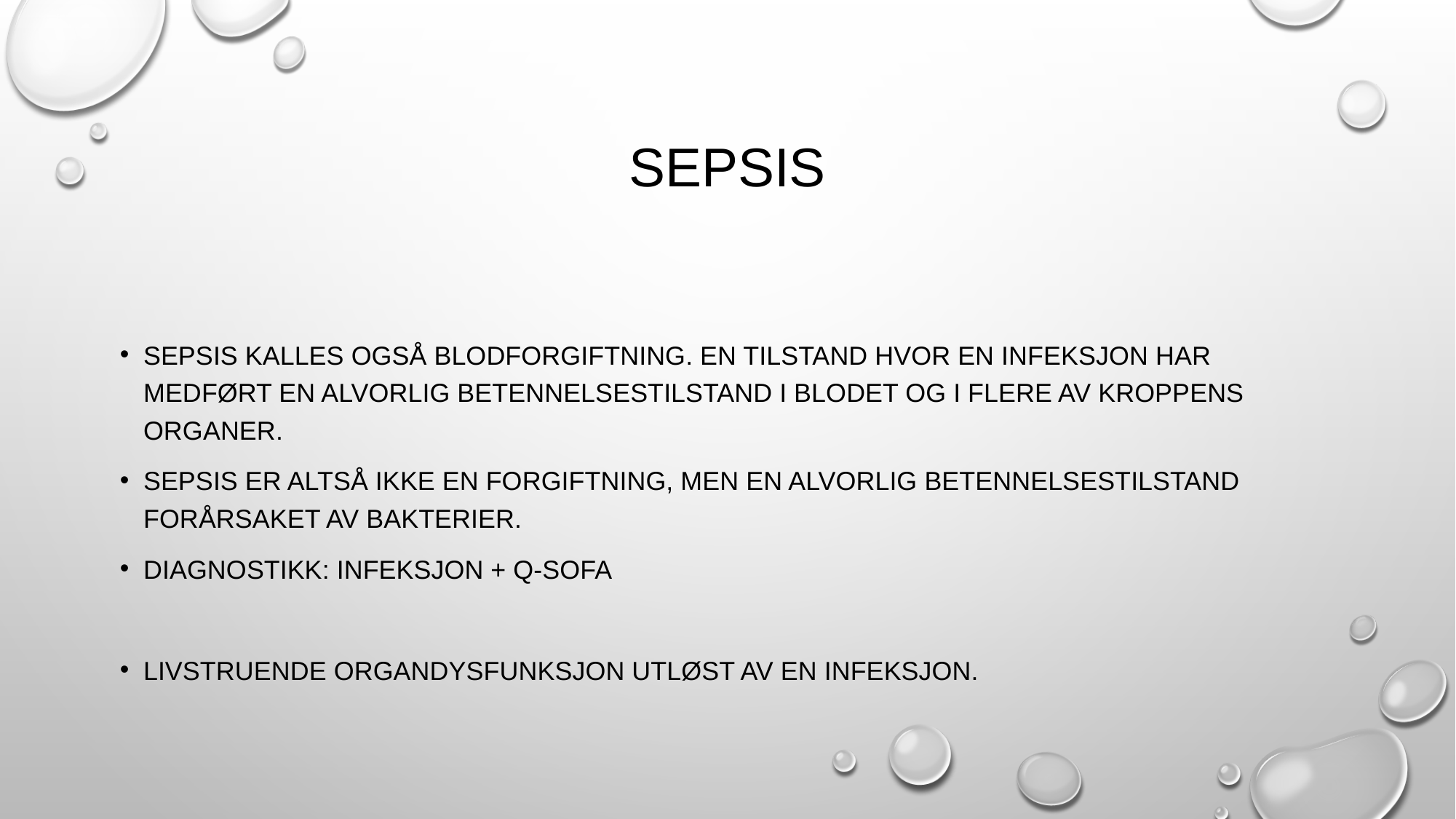

# Sepsis

Sepsis kalles også blodforgiftning. En tilstand hvor en infeksjon har medført en alvorlig betennelsestilstand i blodet og i flere av kroppens organer.
Sepsis er altså ikke en forgiftning, men en alvorlig betennelsestilstand forårsaket av bakterier.
Diagnostikk: Infeksjon + q-SOFA

livstruende organdysfunksjon utløst av en infeksjon.